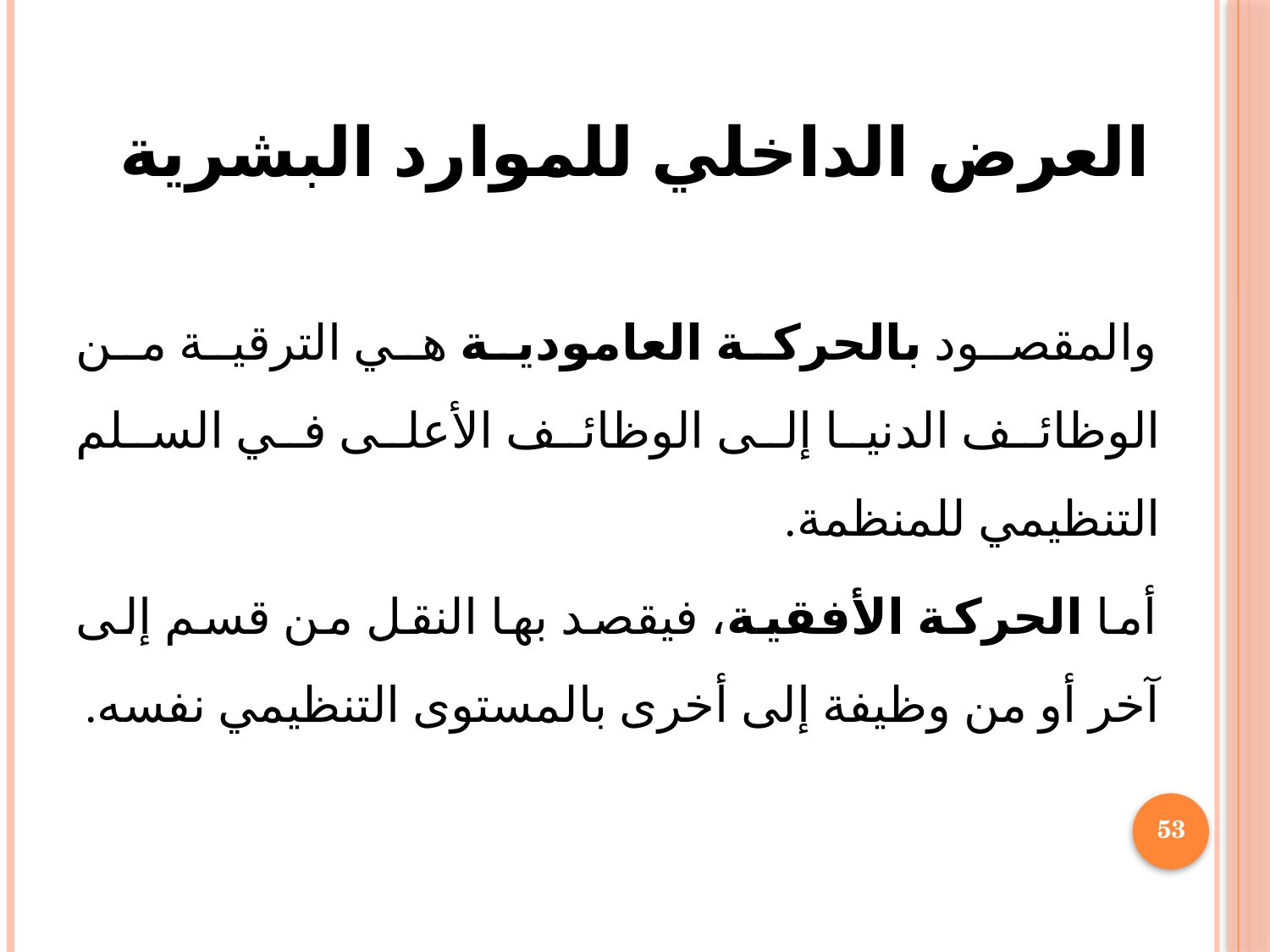

# العرض الداخلي للموارد البشرية
   والمقصود بالحركة العامودية هي الترقية من الوظائف الدنيا إلى الوظائف الأعلى في السلم التنظيمي للمنظمة.
   أما الحركة الأفقية، فيقصد بها النقل من قسم إلى آخر أو من وظيفة إلى أخرى بالمستوى التنظيمي نفسه.

53